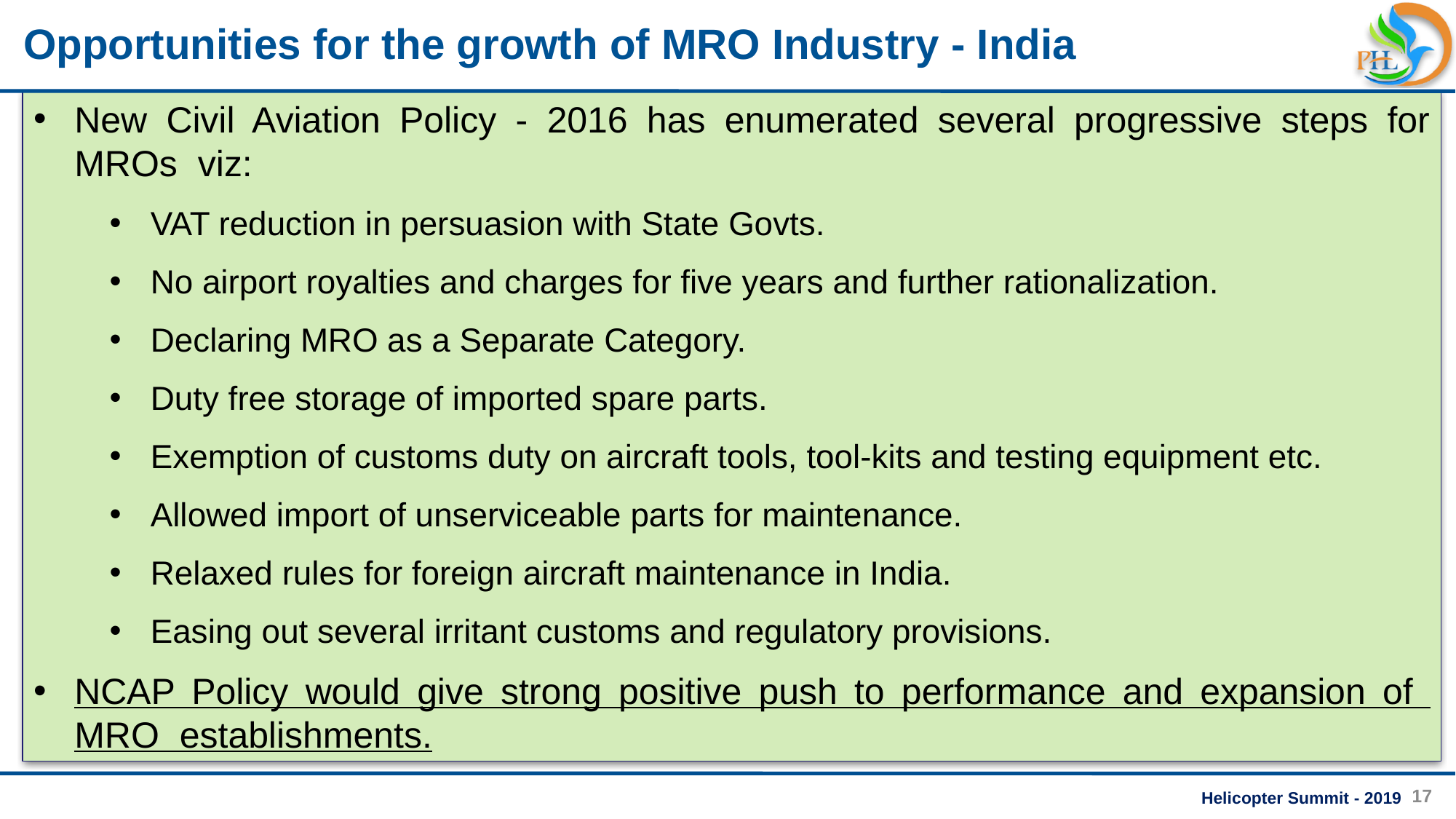

Opportunities for the growth of MRO Industry - India

New Civil Aviation Policy - 2016 has enumerated several progressive steps for MROs  viz:
VAT reduction in persuasion with State Govts.
No airport royalties and charges for five years and further rationalization.
Declaring MRO as a Separate Category.
Duty free storage of imported spare parts.
Exemption of customs duty on aircraft tools, tool-kits and testing equipment etc.
Allowed import of unserviceable parts for maintenance.
Relaxed rules for foreign aircraft maintenance in India.
Easing out several irritant customs and regulatory provisions.
NCAP Policy would give strong positive push to performance and expansion of  MRO  establishments.
Helicopter Summit - 2019